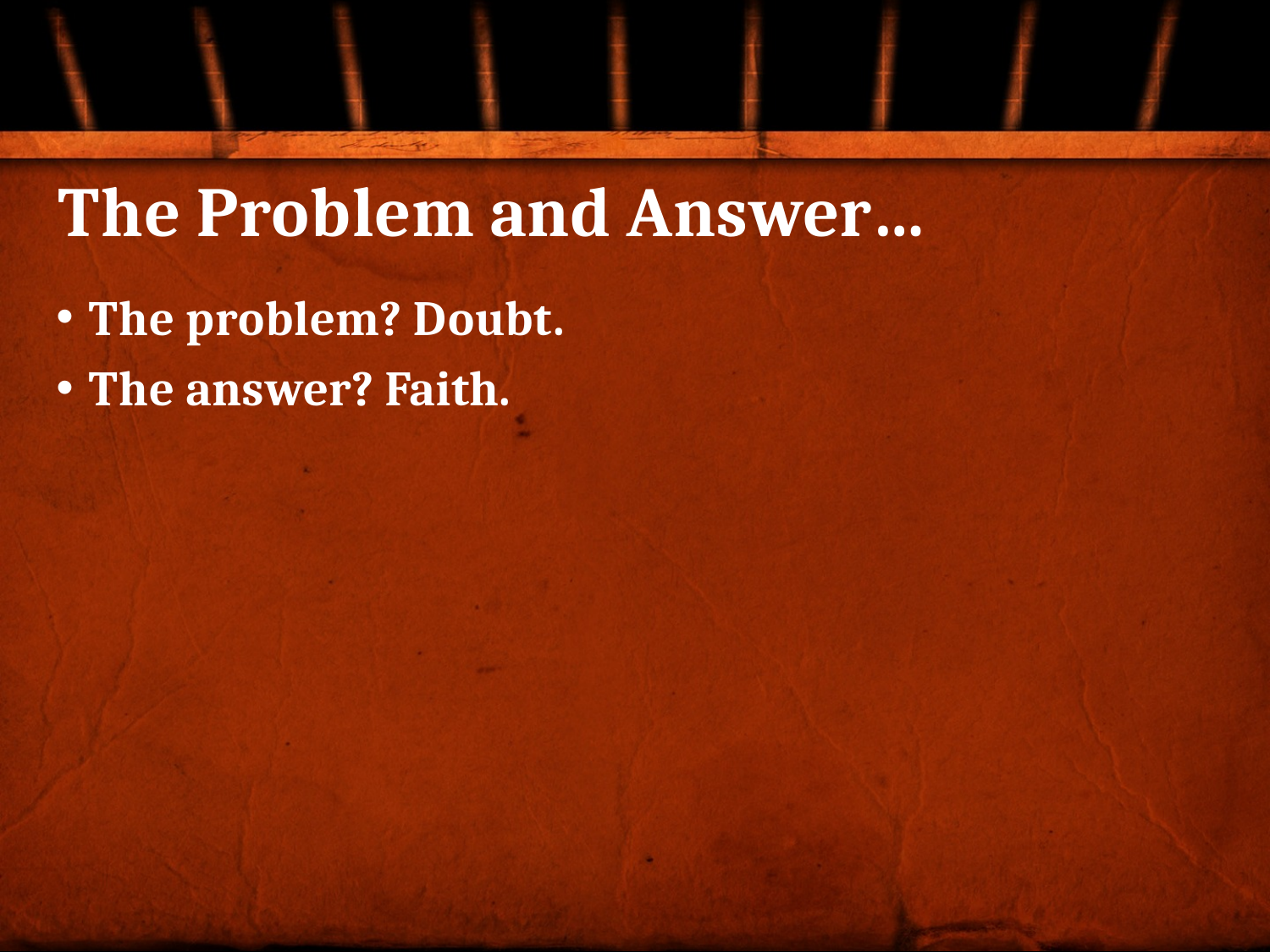

# The Problem and Answer…
The problem? Doubt.
The answer? Faith.